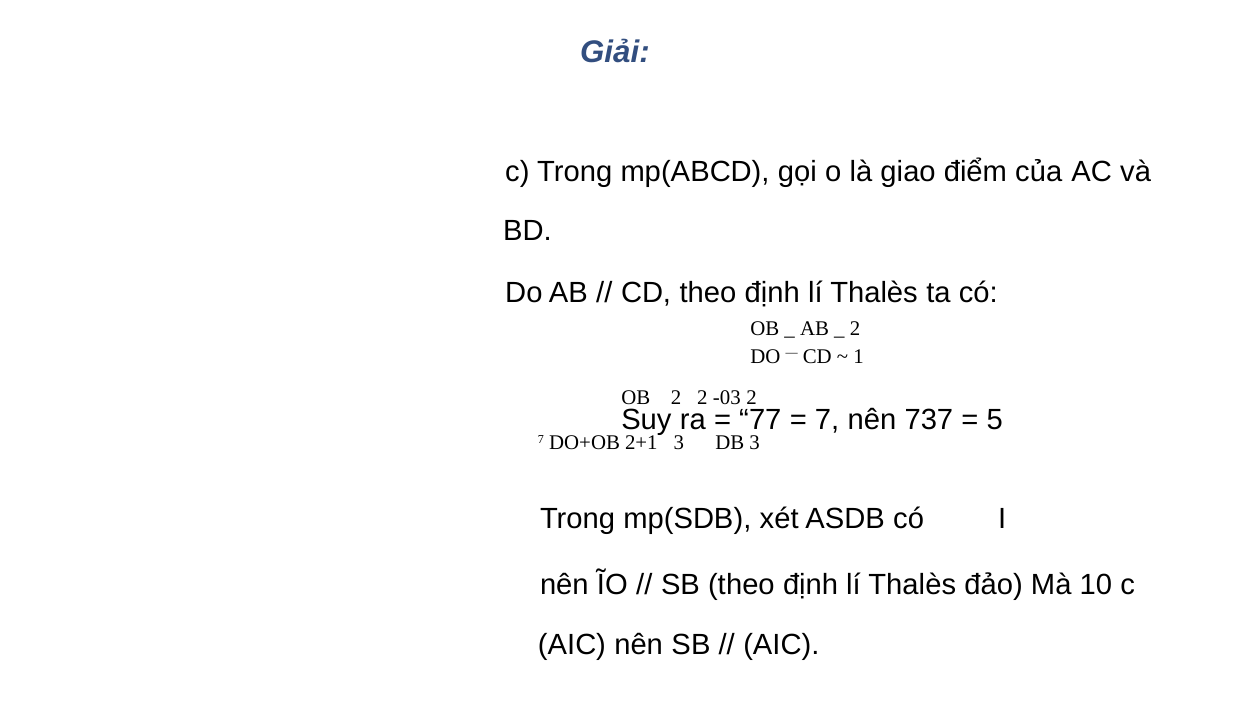

Giải:
c) Trong mp(ABCD), gọi o là giao điểm của AC và BD.
Do AB // CD, theo định lí Thalès ta có:
OB _ AB _ 2
DO — CD ~ 1
OB    2   2 -03 2
Suy ra = “77 = 7, nên 737 = 5
7 DO+OB 2+1   3      DB 3
Trong mp(SDB), xét ASDB có         I
nên ĨO // SB (theo định lí Thalès đảo) Mà 10 c (AIC) nên SB // (AIC).